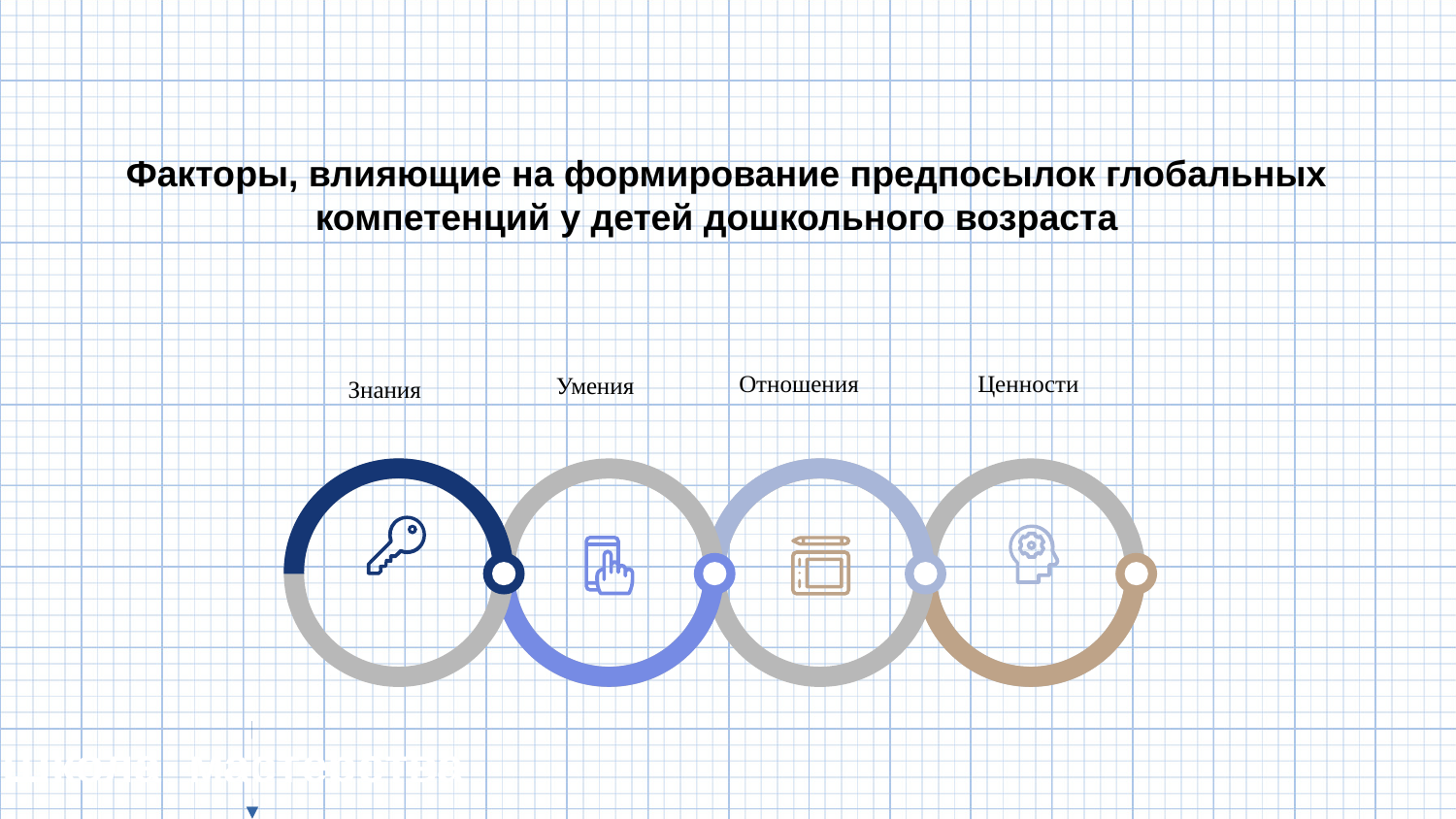

Факторы, влияющие на формирование предпосылок глобальных компетенций у детей дошкольного возраста

                     Знания

        Умения

      Отношения

Ценности

Школа  мастерства